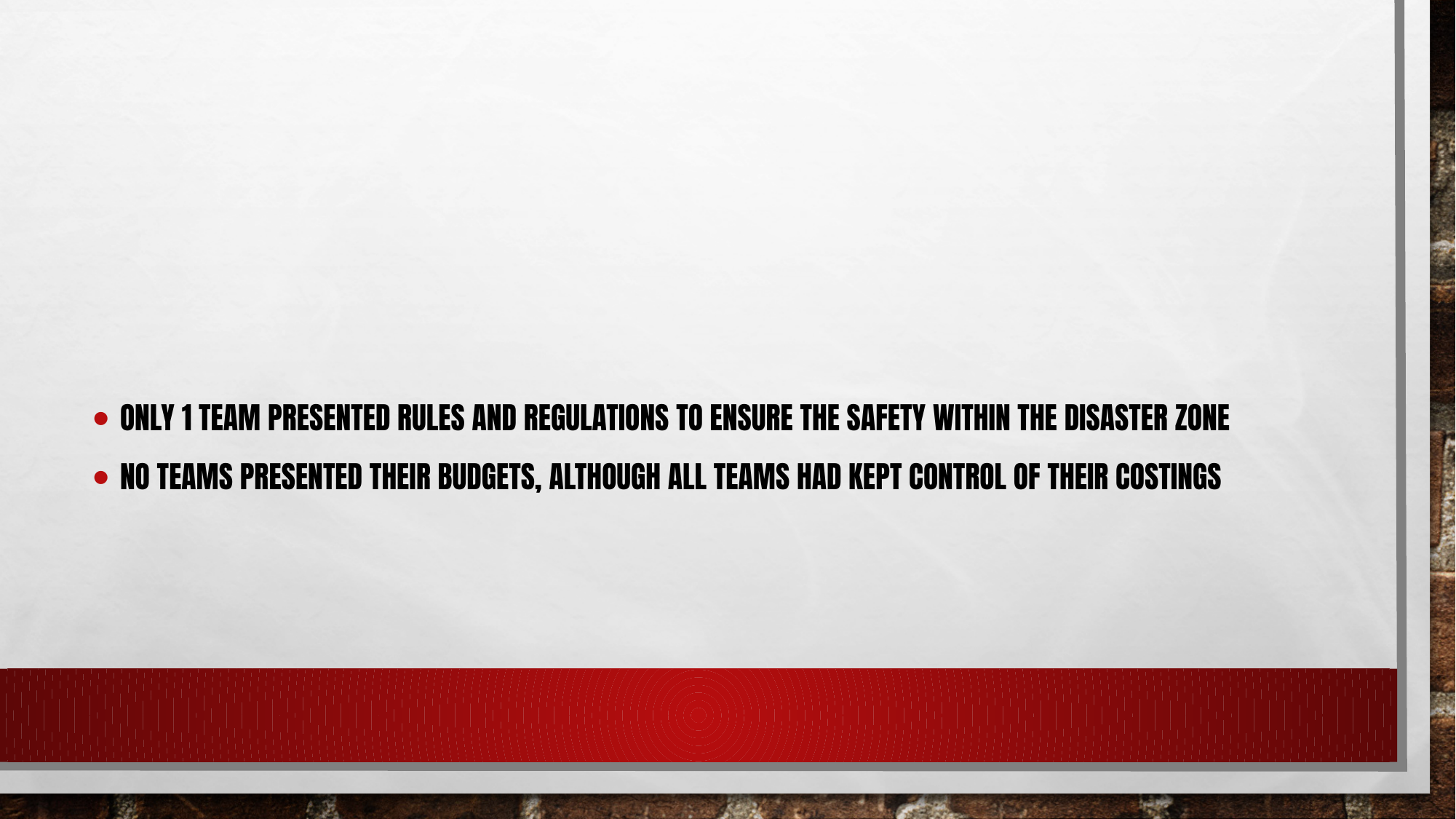

#
Only 1 team presented rules and regulations to ensure the safety within the disaster zone
No teams presented their budgets, although all teams had kept control of their costings